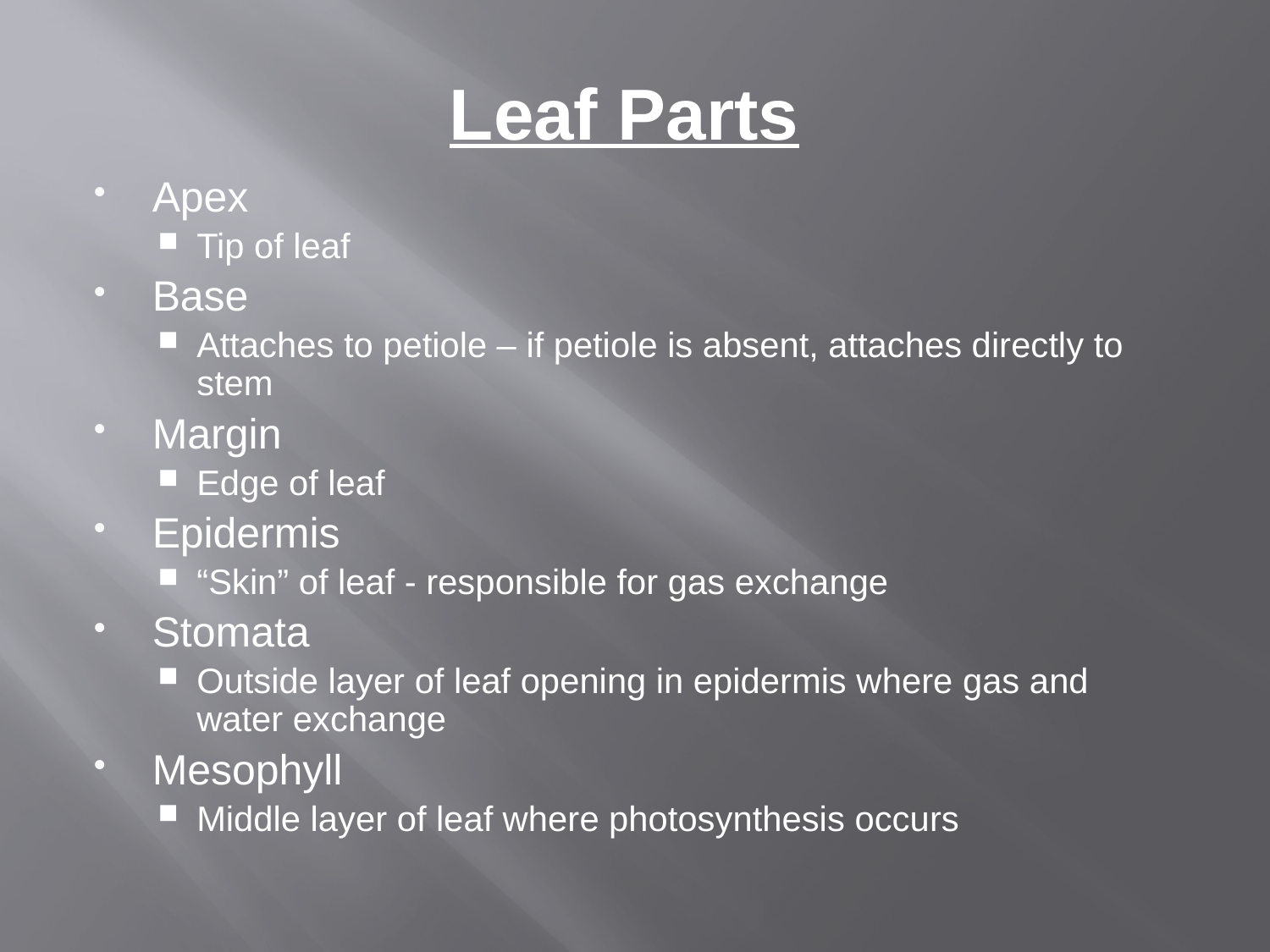

# Leaf Parts
Apex
Tip of leaf
Base
Attaches to petiole – if petiole is absent, attaches directly to stem
Margin
Edge of leaf
Epidermis
“Skin” of leaf - responsible for gas exchange
Stomata
Outside layer of leaf opening in epidermis where gas and water exchange
Mesophyll
Middle layer of leaf where photosynthesis occurs